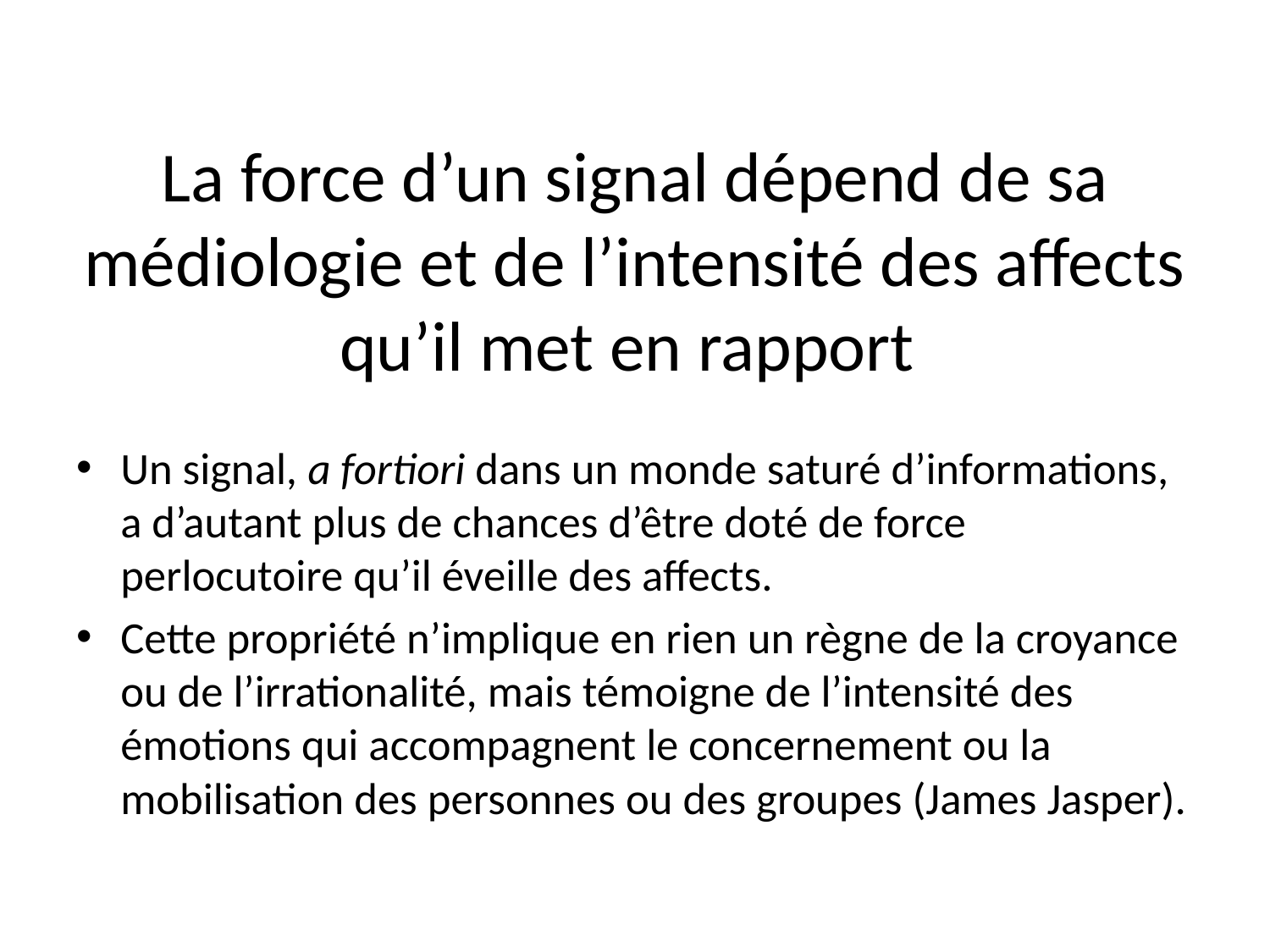

# La force d’un signal dépend de sa médiologie et de l’intensité des affects qu’il met en rapport
Un signal, a fortiori dans un monde saturé d’informations, a d’autant plus de chances d’être doté de force perlocutoire qu’il éveille des affects.
Cette propriété n’implique en rien un règne de la croyance ou de l’irrationalité, mais témoigne de l’intensité des émotions qui accompagnent le concernement ou la mobilisation des personnes ou des groupes (James Jasper).